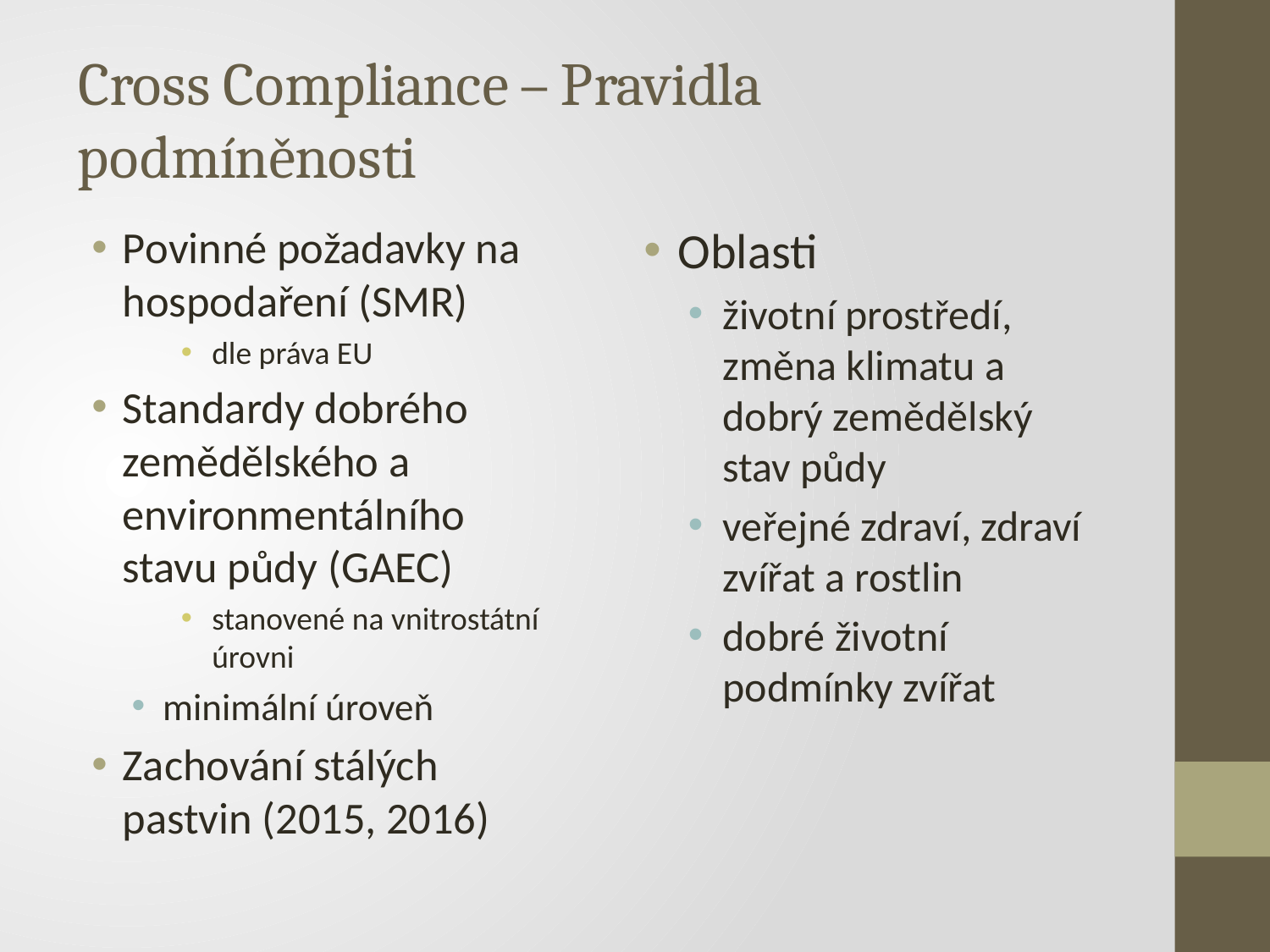

# Cross Compliance – Pravidla podmíněnosti
Povinné požadavky na hospodaření (SMR)
dle práva EU
Standardy dobrého zemědělského a environmentálního stavu půdy (GAEC)
stanovené na vnitrostátní úrovni
minimální úroveň
Zachování stálých pastvin (2015, 2016)
Oblasti
životní prostředí, změna klimatu a dobrý zemědělský stav půdy
veřejné zdraví, zdraví zvířat a rostlin
dobré životní podmínky zvířat